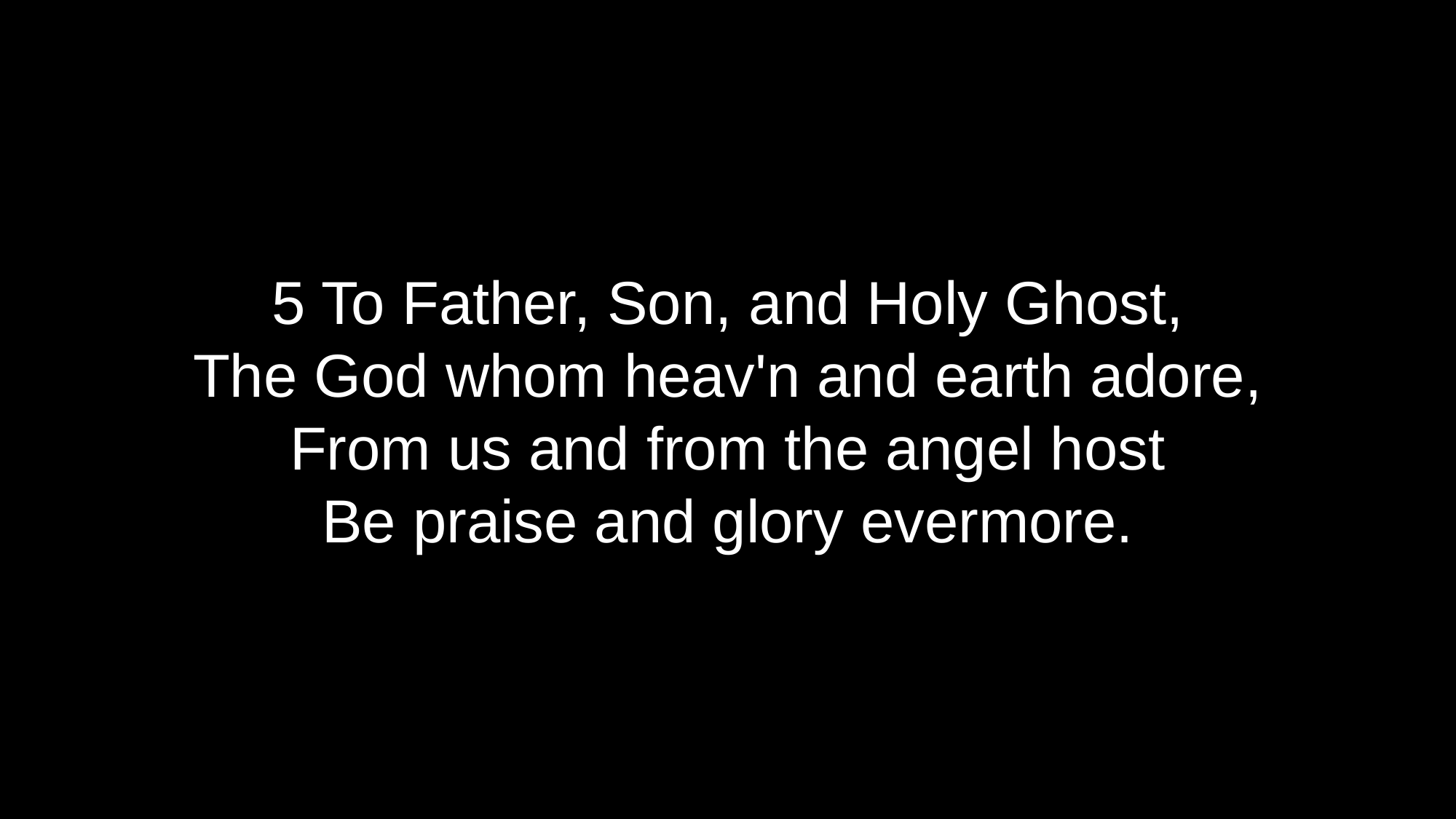

5 To Father, Son, and Holy Ghost,
The God whom heav'n and earth adore,
From us and from the angel host
Be praise and glory evermore.